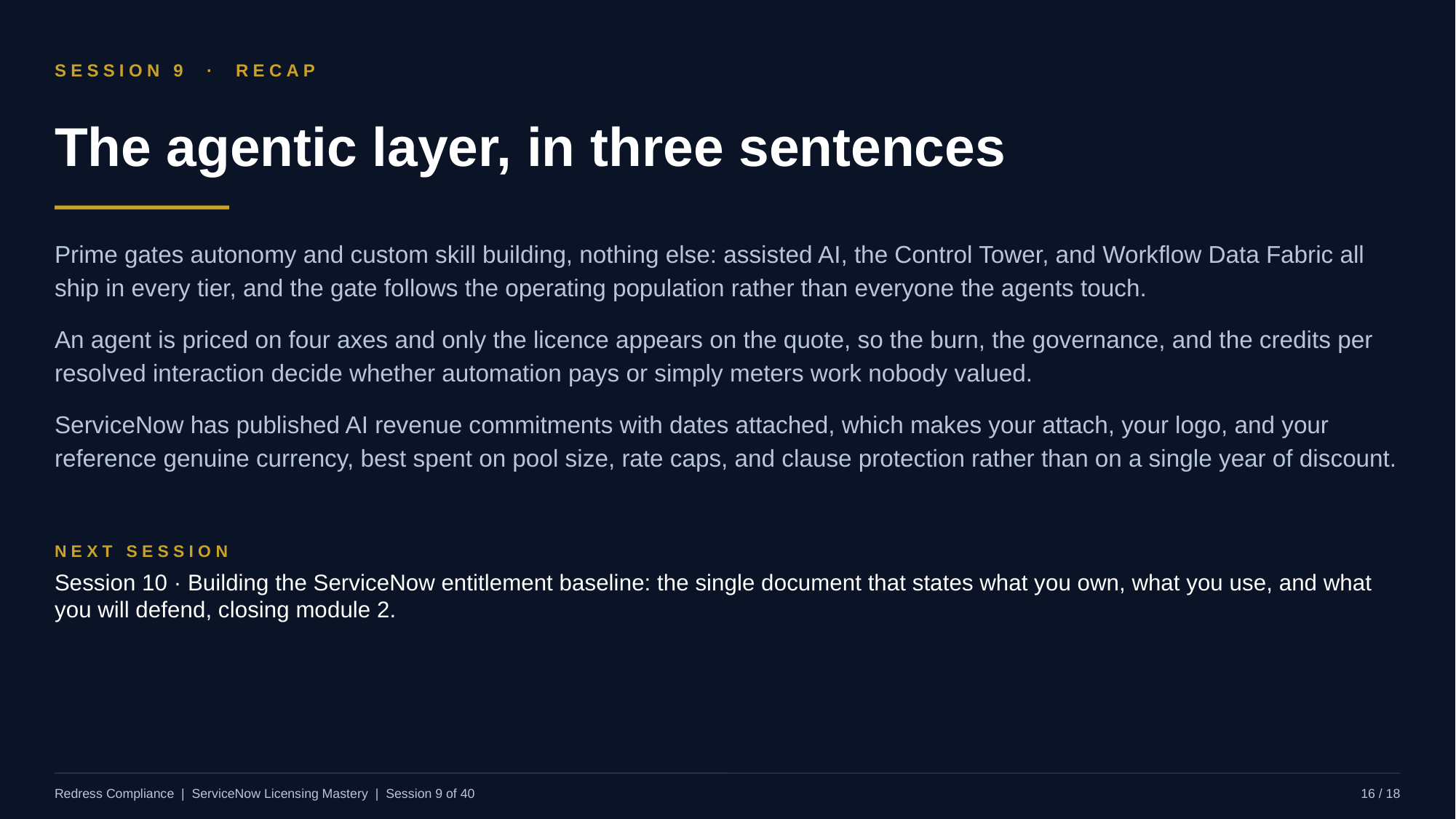

SESSION 9  ·  RECAP
The agentic layer, in three sentences

Prime gates autonomy and custom skill building, nothing else: assisted AI, the Control Tower, and Workflow Data Fabric all ship in every tier, and the gate follows the operating population rather than everyone the agents touch.
An agent is priced on four axes and only the licence appears on the quote, so the burn, the governance, and the credits per resolved interaction decide whether automation pays or simply meters work nobody valued.
ServiceNow has published AI revenue commitments with dates attached, which makes your attach, your logo, and your reference genuine currency, best spent on pool size, rate caps, and clause protection rather than on a single year of discount.
NEXT SESSION
Session 10 · Building the ServiceNow entitlement baseline: the single document that states what you own, what you use, and what you will defend, closing module 2.

Redress Compliance  |  ServiceNow Licensing Mastery  |  Session 9 of 40
16 / 18